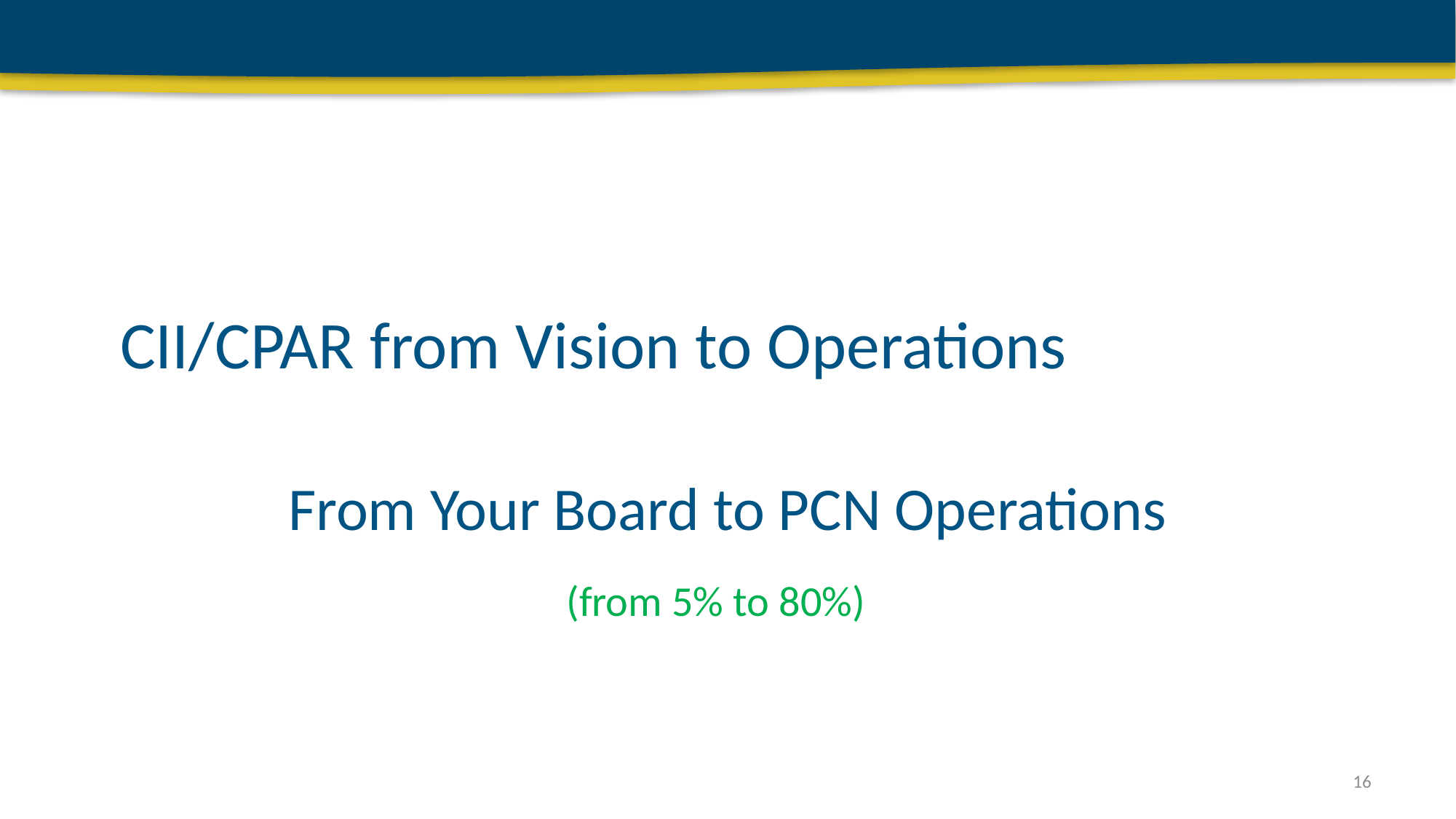

# CII/CPAR from Vision to Operations
From Your Board to PCN Operations
(from 5% to 80%)
16